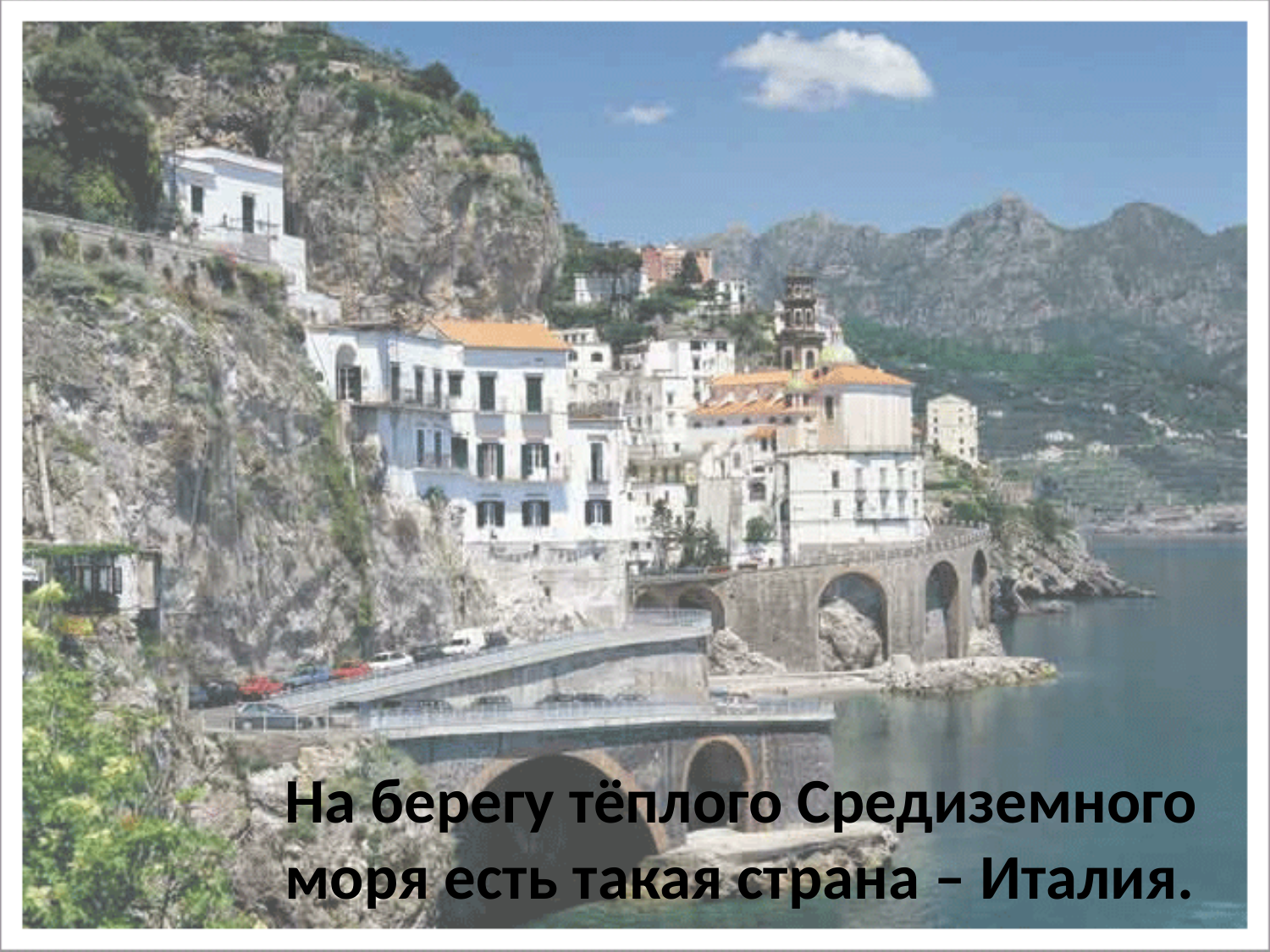

На берегу тёплого Средиземного
моря есть такая страна – Италия.